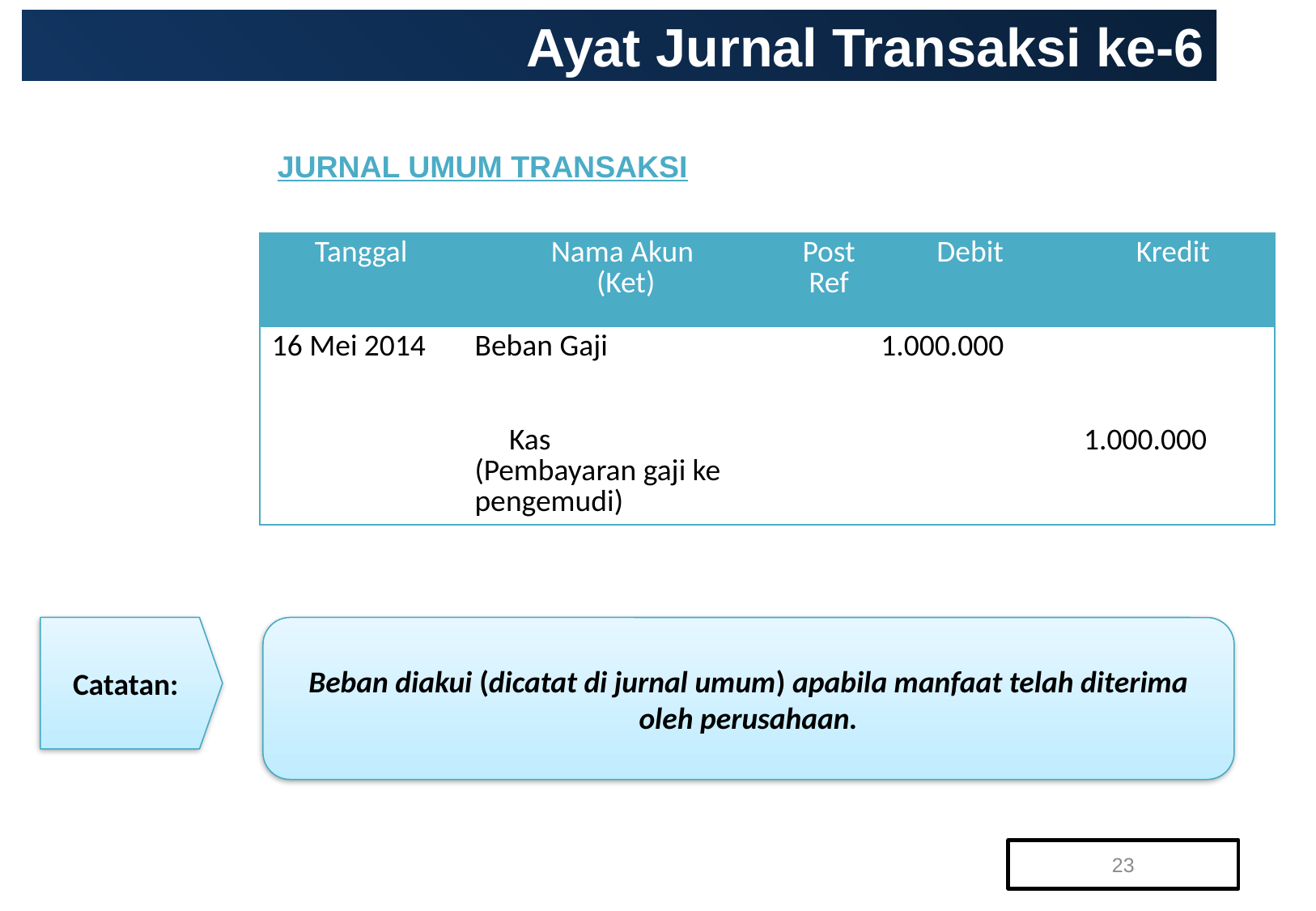

# Ayat Jurnal Transaksi ke-6
JURNAL UMUM TRANSAKSI
| Tanggal | Nama Akun (Ket) | Post Ref | Debit | Kredit |
| --- | --- | --- | --- | --- |
| 16 Mei 2014 | Beban Gaji |  | 1.000.000 |  |
|  | Kas (Pembayaran gaji ke pengemudi) |  |  | 1.000.000 |
Catatan:
Beban diakui (dicatat di jurnal umum) apabila manfaat telah diterima oleh perusahaan.
23